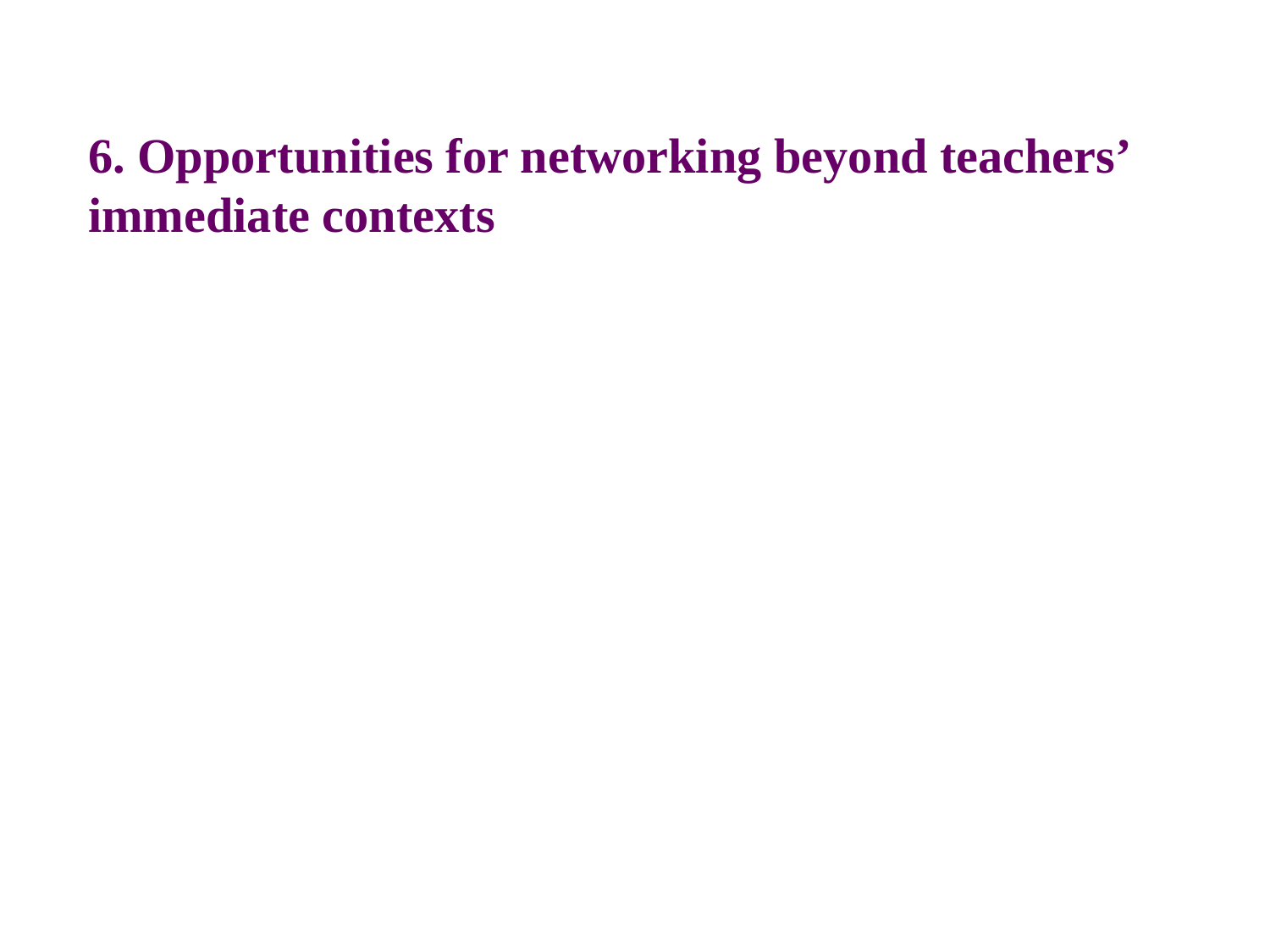

6. Opportunities for networking beyond teachers’ immediate contexts